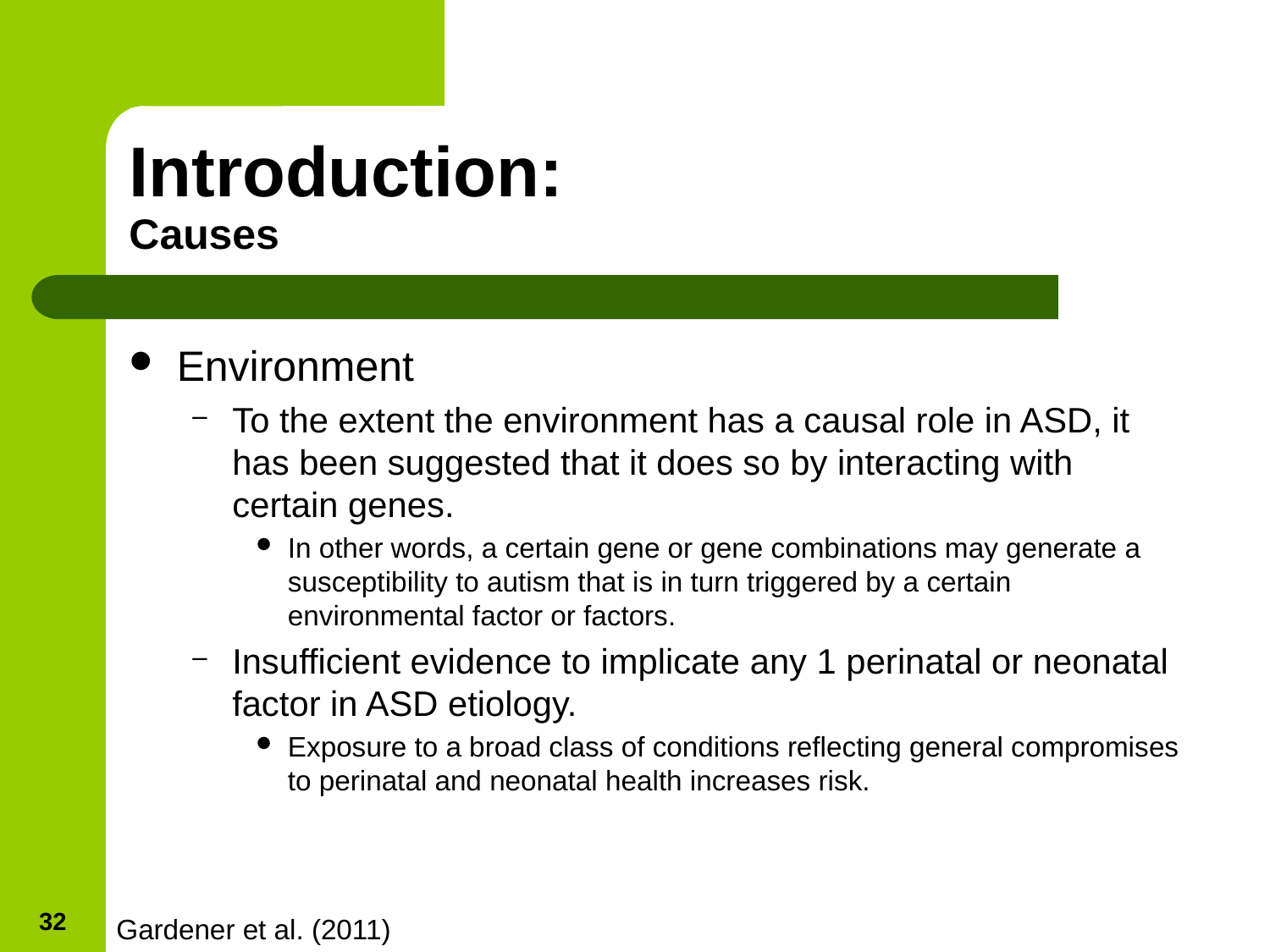

# Introduction: Causes
Environment
To the extent the environment has a causal role in ASD, it has been suggested that it does so by interacting with certain genes.
In other words, a certain gene or gene combinations may generate a susceptibility to autism that is in turn triggered by a certain environmental factor or factors.
Insufficient evidence to implicate any 1 perinatal or neonatal factor in ASD etiology.
Exposure to a broad class of conditions reflecting general compromises to perinatal and neonatal health increases risk.
32
Gardener et al. (2011)